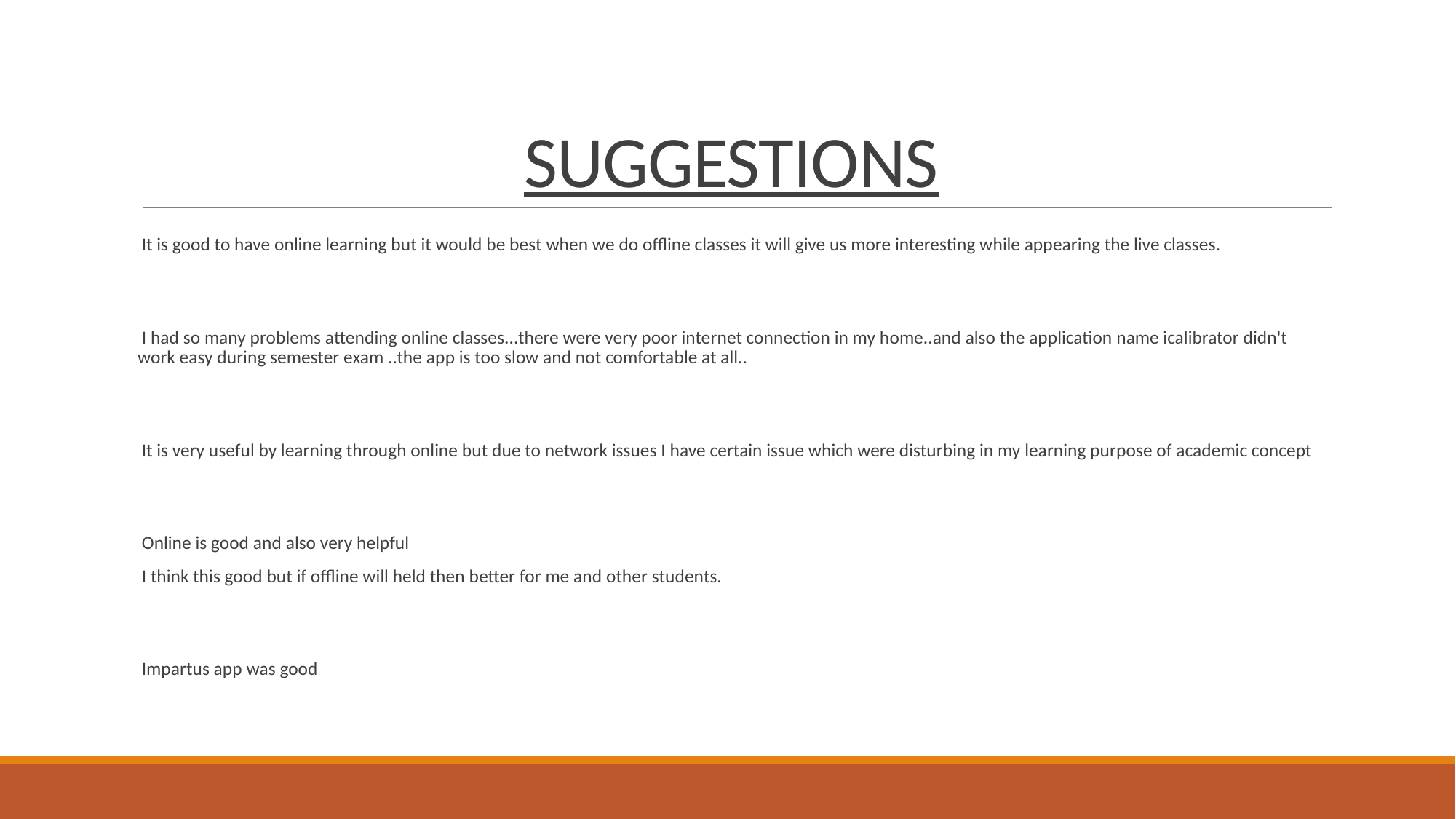

# SUGGESTIONS
 It is good to have online learning but it would be best when we do offline classes it will give us more interesting while appearing the live classes.
 I had so many problems attending online classes...there were very poor internet connection in my home..and also the application name icalibrator didn't work easy during semester exam ..the app is too slow and not comfortable at all..
 It is very useful by learning through online but due to network issues I have certain issue which were disturbing in my learning purpose of academic concept
 Online is good and also very helpful
 I think this good but if offline will held then better for me and other students.
 Impartus app was good